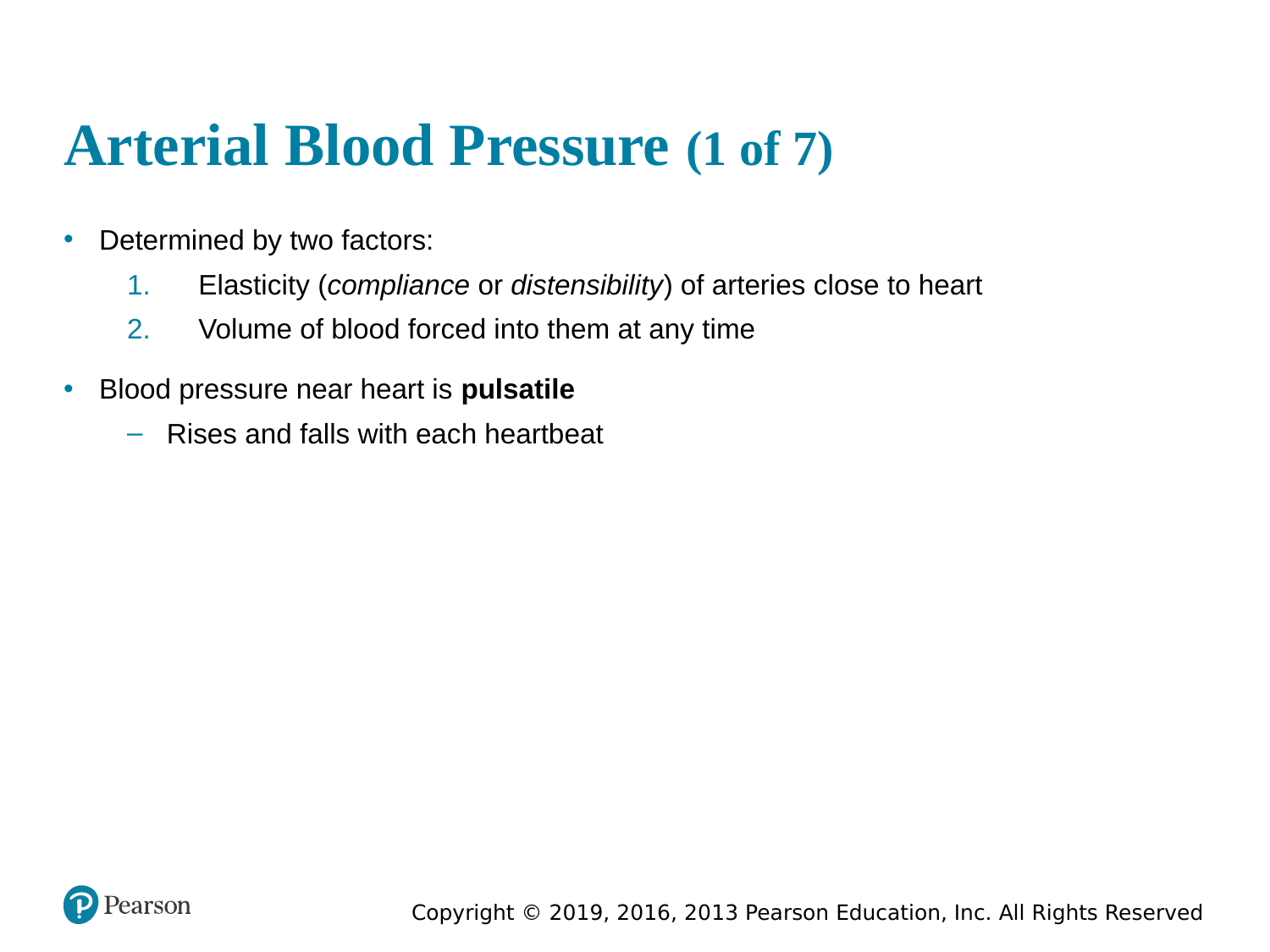

# Arterial Blood Pressure (1 of 7)
Determined by two factors:
Elasticity (compliance or distensibility) of arteries close to heart
Volume of blood forced into them at any time
Blood pressure near heart is pulsatile
Rises and falls with each heartbeat